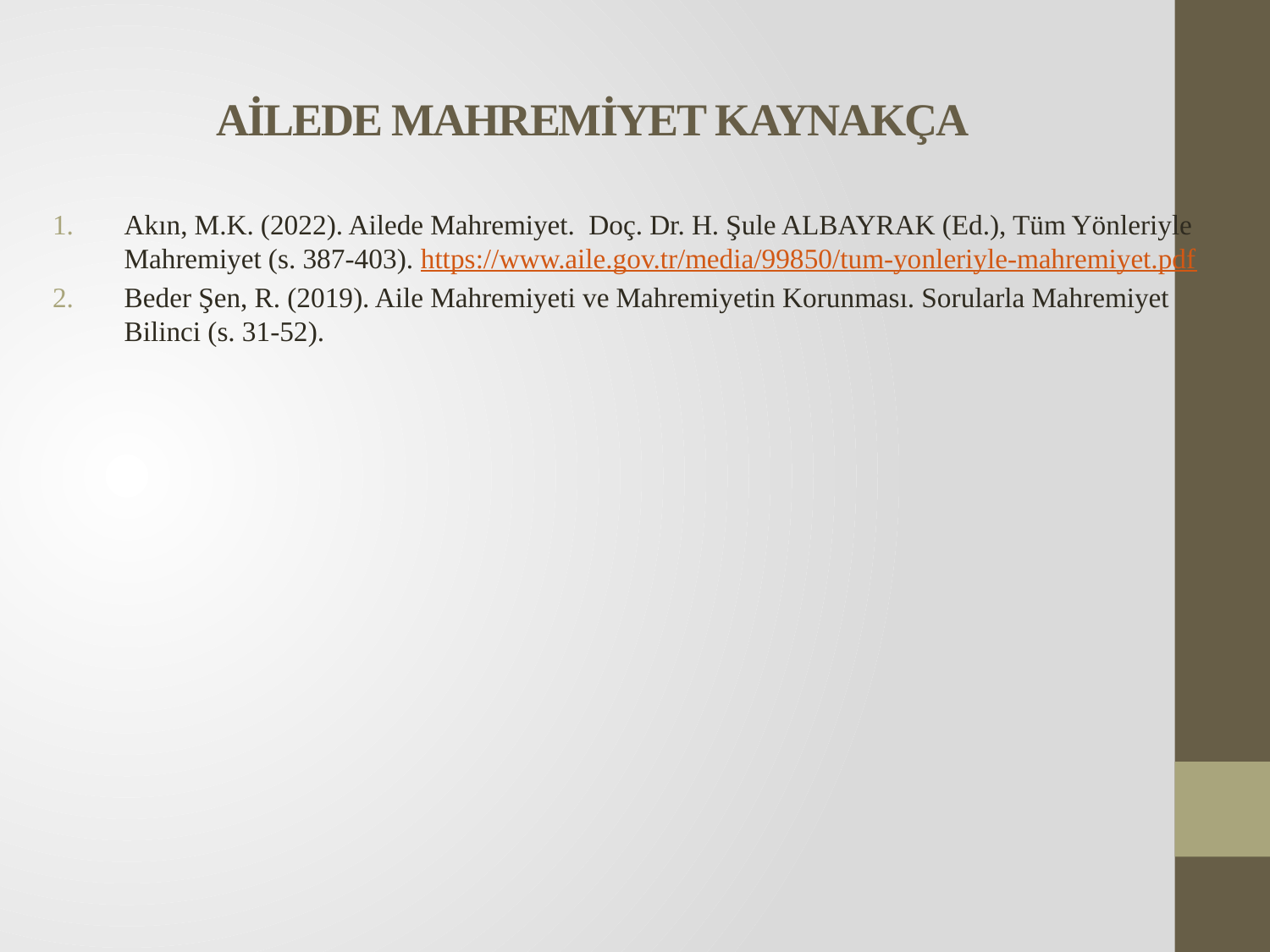

# AİLEDE MAHREMİYET KAYNAKÇA
Akın, M.K. (2022). Ailede Mahremiyet.  Doç. Dr. H. Şule ALBAYRAK (Ed.), Tüm Yönleriyle Mahremiyet (s. 387-403). https://www.aile.gov.tr/media/99850/tum-yonleriyle-mahremiyet.pdf
Beder Şen, R. (2019). Aile Mahremiyeti ve Mahremiyetin Korunması. Sorularla Mahremiyet Bilinci (s. 31-52).